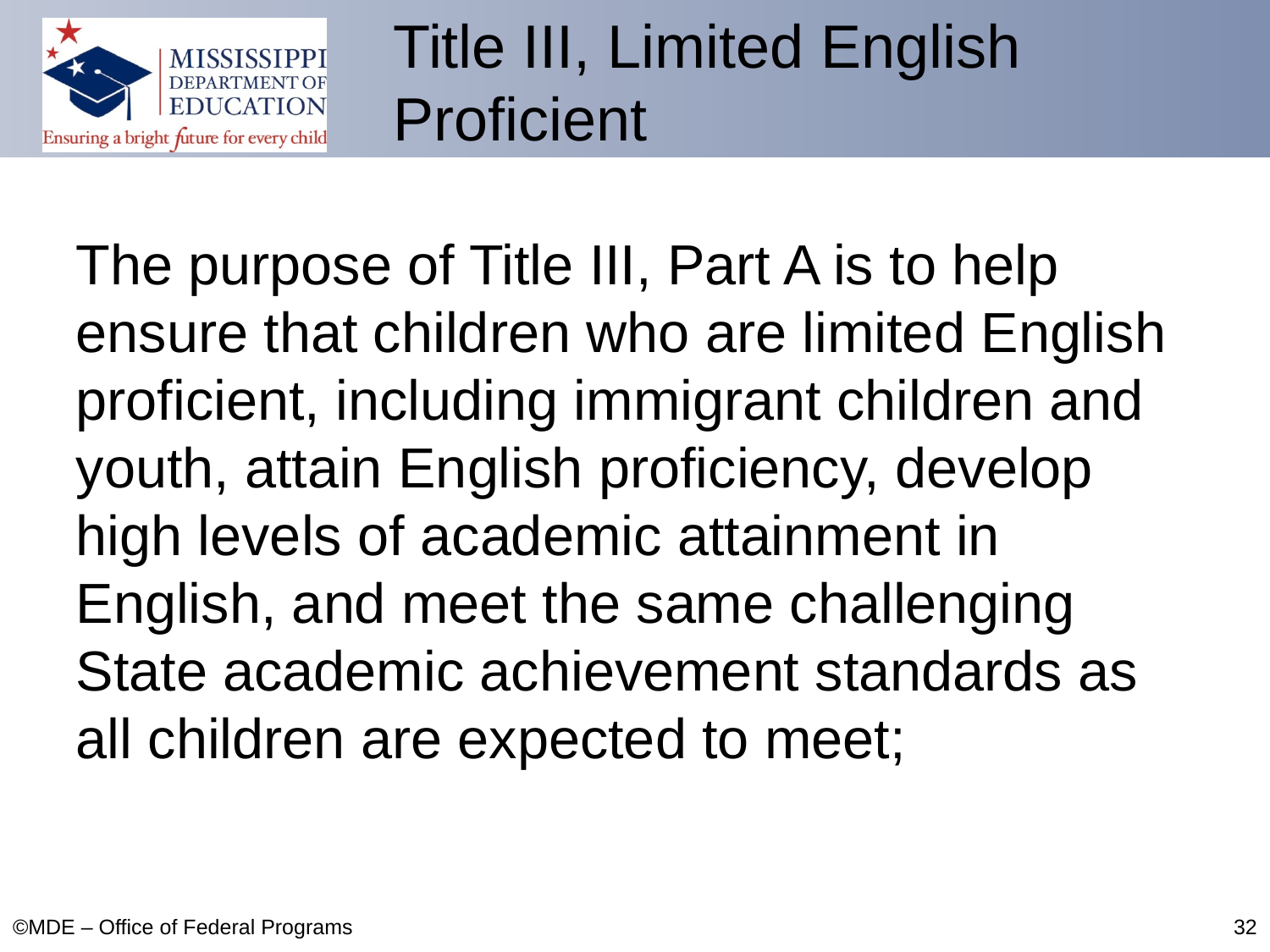

# Title III, Limited English Proficient
The purpose of Title III, Part A is to help ensure that children who are limited English proficient, including immigrant children and youth, attain English proficiency, develop high levels of academic attainment in English, and meet the same challenging State academic achievement standards as all children are expected to meet;
©MDE – Office of Federal Programs
32